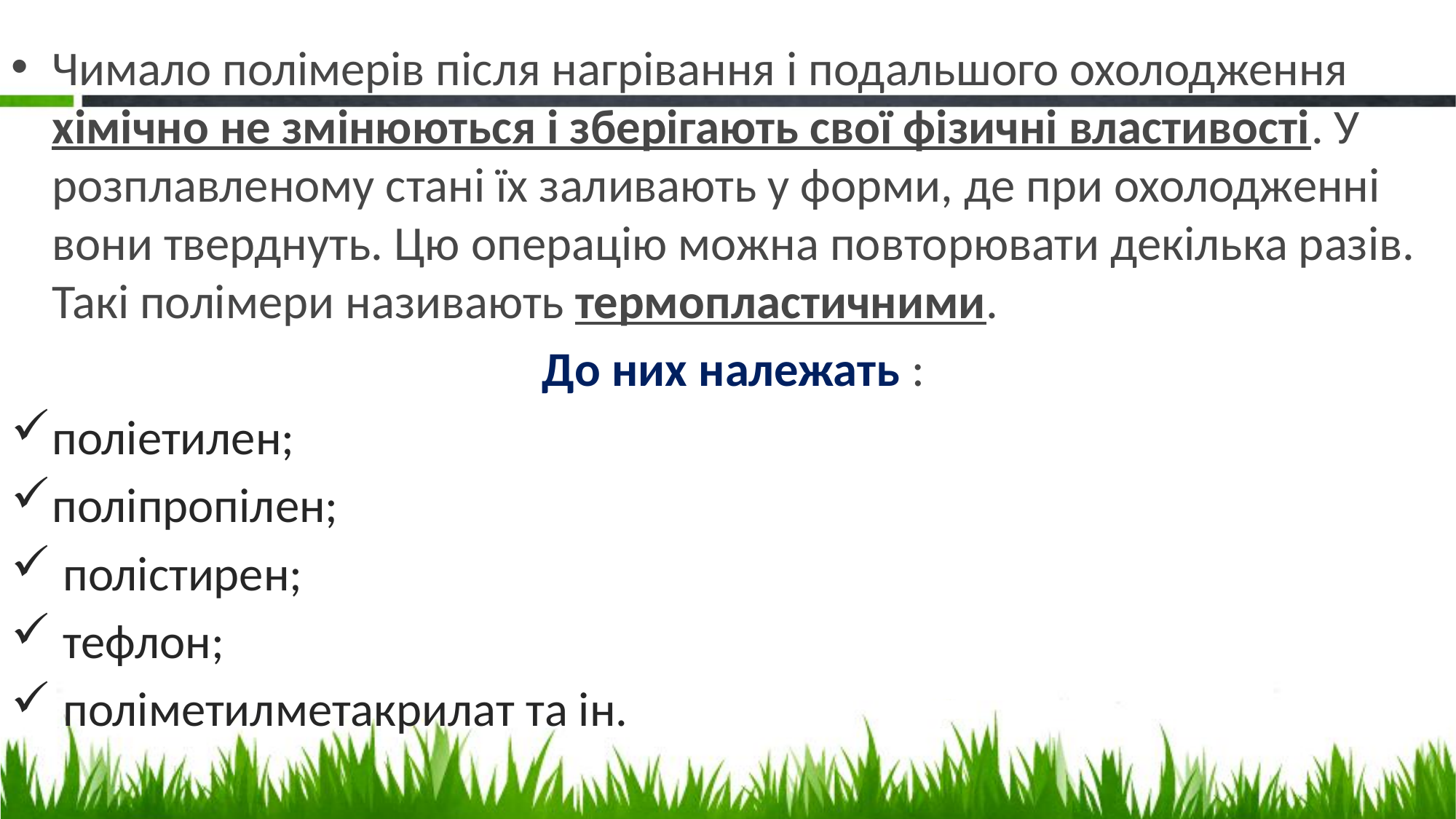

Чимало полімерів після нагрівання і подальшого охолодження хімічно не змінюються і зберігають свої фізичні властивості. У розплавленому стані їх заливають у форми, де при охолодженні вони тверднуть. Цю операцію можна повторювати декілька разів. Такі полімери називають термопластичними.
 До них належать :
поліетилен;
поліпропілен;
 полістирен;
 тефлон;
 поліметилметакрилат та ін.